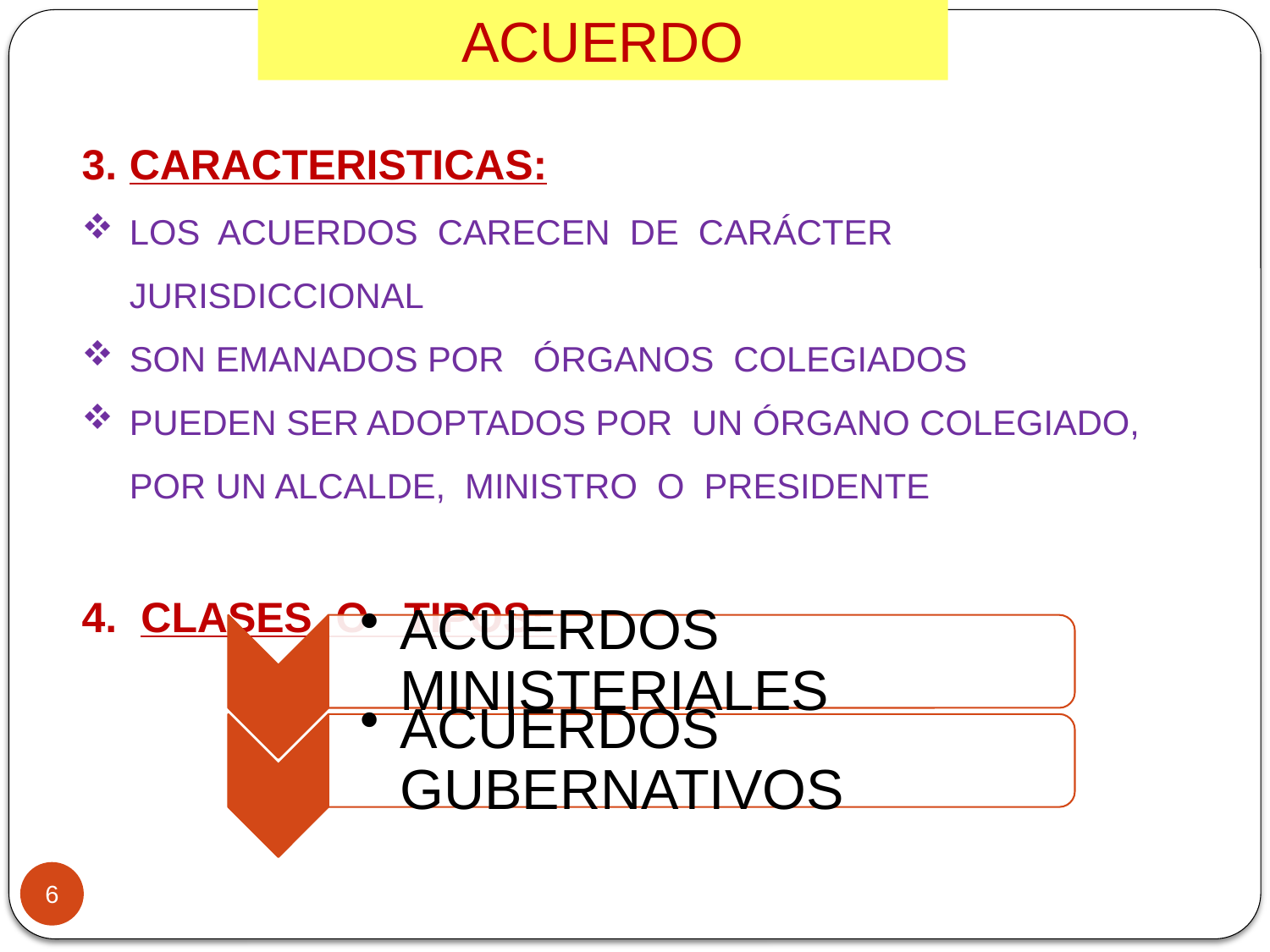

ACUERDO

CARACTERISTICAS:
LOS  ACUERDOS  CARECEN  DE  CARÁCTER  JURISDICCIONAL
SON EMANADOS POR   ÓRGANOS  COLEGIADOS
PUEDEN SER ADOPTADOS POR  UN ÓRGANO COLEGIADO, POR UN ALCALDE,  MINISTRO  O  PRESIDENTE

4.  CLASES  O   TIPOS:

ACUERDOS MINISTERIALES

ACUERDOS  GUBERNATIVOS
6